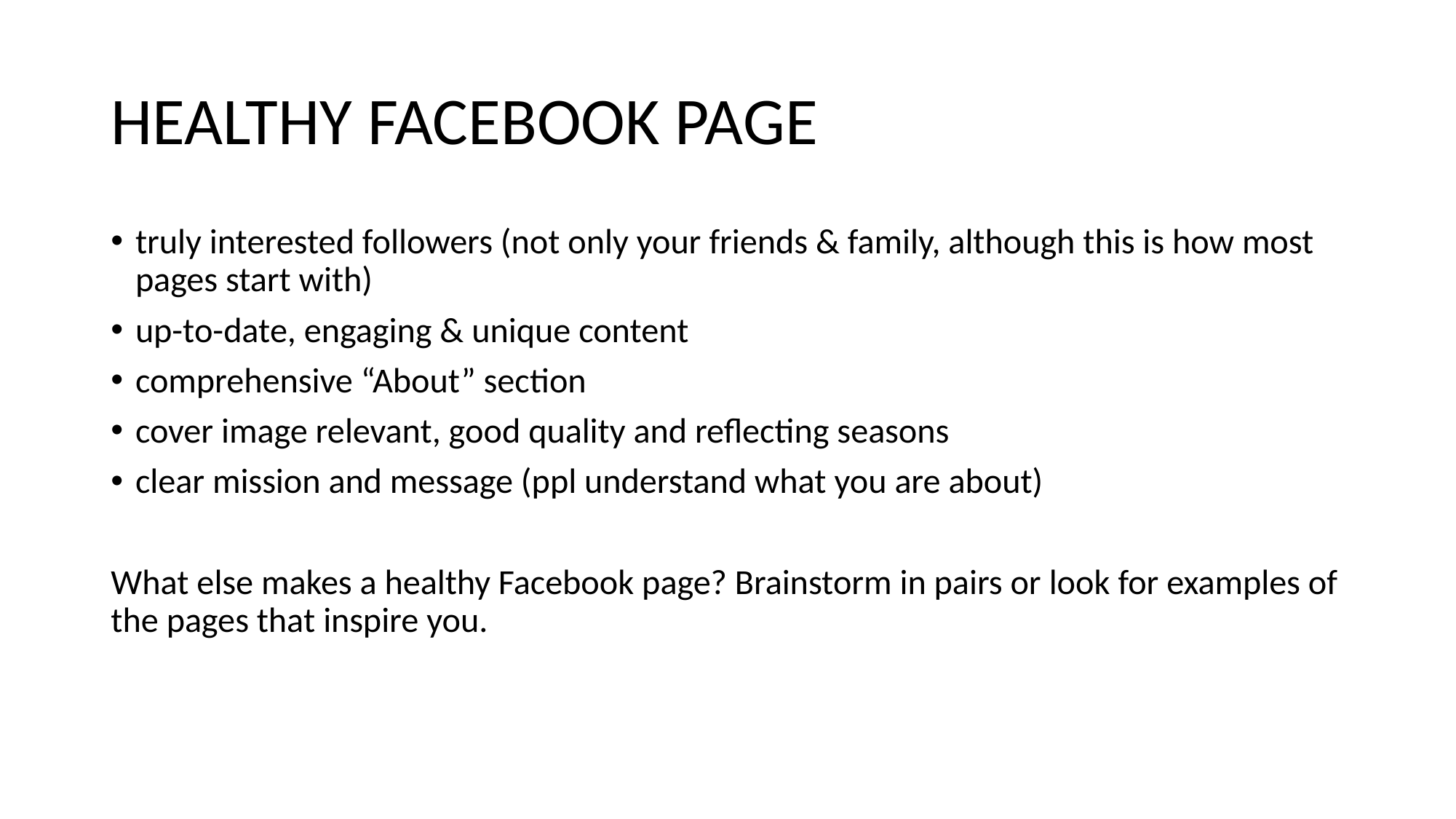

# HEALTHY FACEBOOK PAGE
truly interested followers (not only your friends & family, although this is how most pages start with)
up-to-date, engaging & unique content
comprehensive “About” section
cover image relevant, good quality and reflecting seasons
clear mission and message (ppl understand what you are about)

What else makes a healthy Facebook page? Brainstorm in pairs or look for examples of the pages that inspire you.